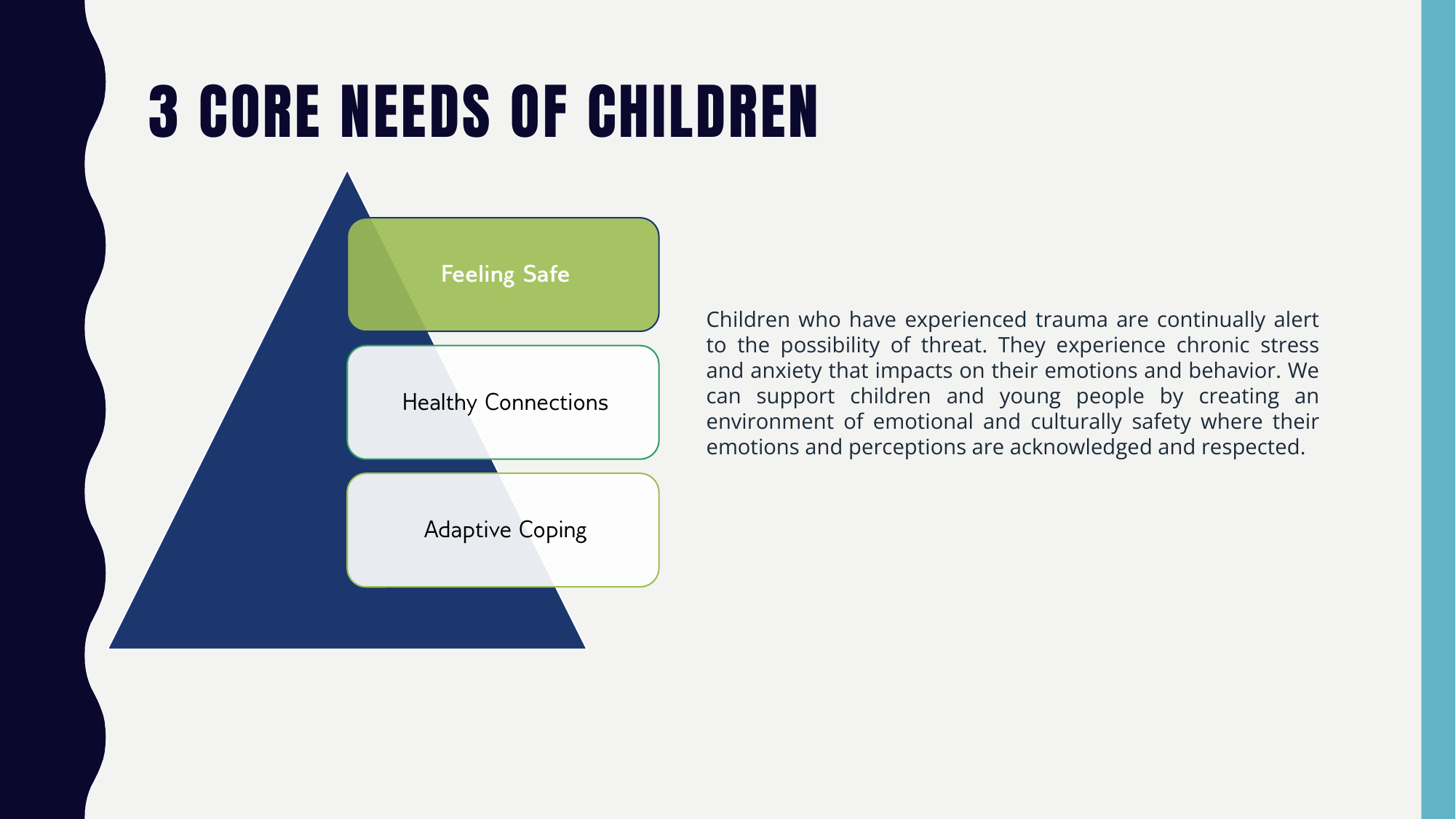

# 3 Core Needs of Children
Feeling Safe
Healthy Connections
Adaptive Coping
Children who have experienced trauma are continually alert to the possibility of threat. They experience chronic stress and anxiety that impacts on their emotions and behavior. We can support children and young people by creating an environment of emotional and culturally safety where their emotions and perceptions are acknowledged and respected.